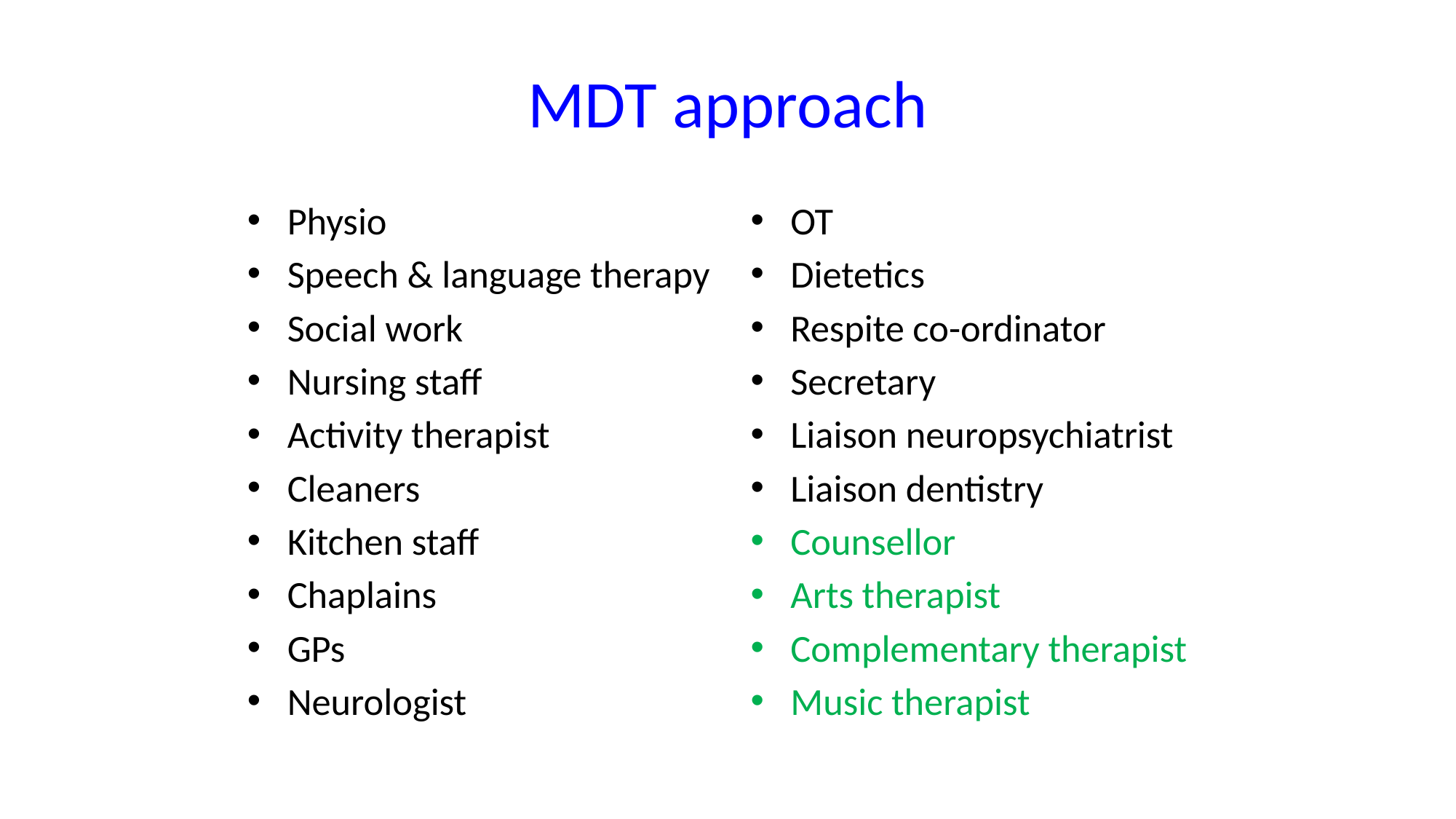

# MDT approach
Physio
Speech & language therapy
Social work
Nursing staff
Activity therapist
Cleaners
Kitchen staff
Chaplains
GPs
Neurologist
OT
Dietetics
Respite co-ordinator
Secretary
Liaison neuropsychiatrist
Liaison dentistry
Counsellor
Arts therapist
Complementary therapist
Music therapist